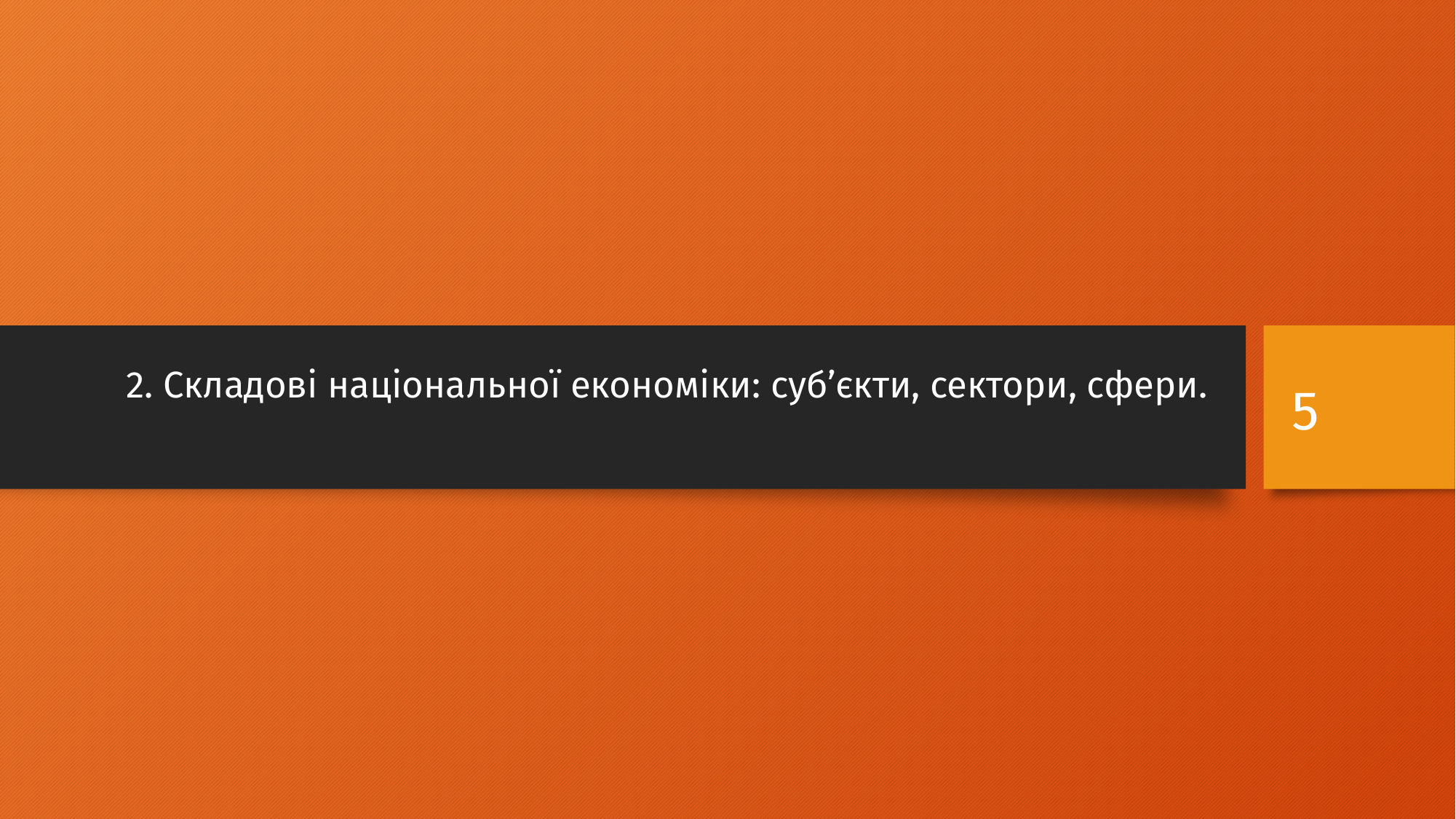

# 2. Складові національної економіки: суб’єкти, сектори, сфери.
5